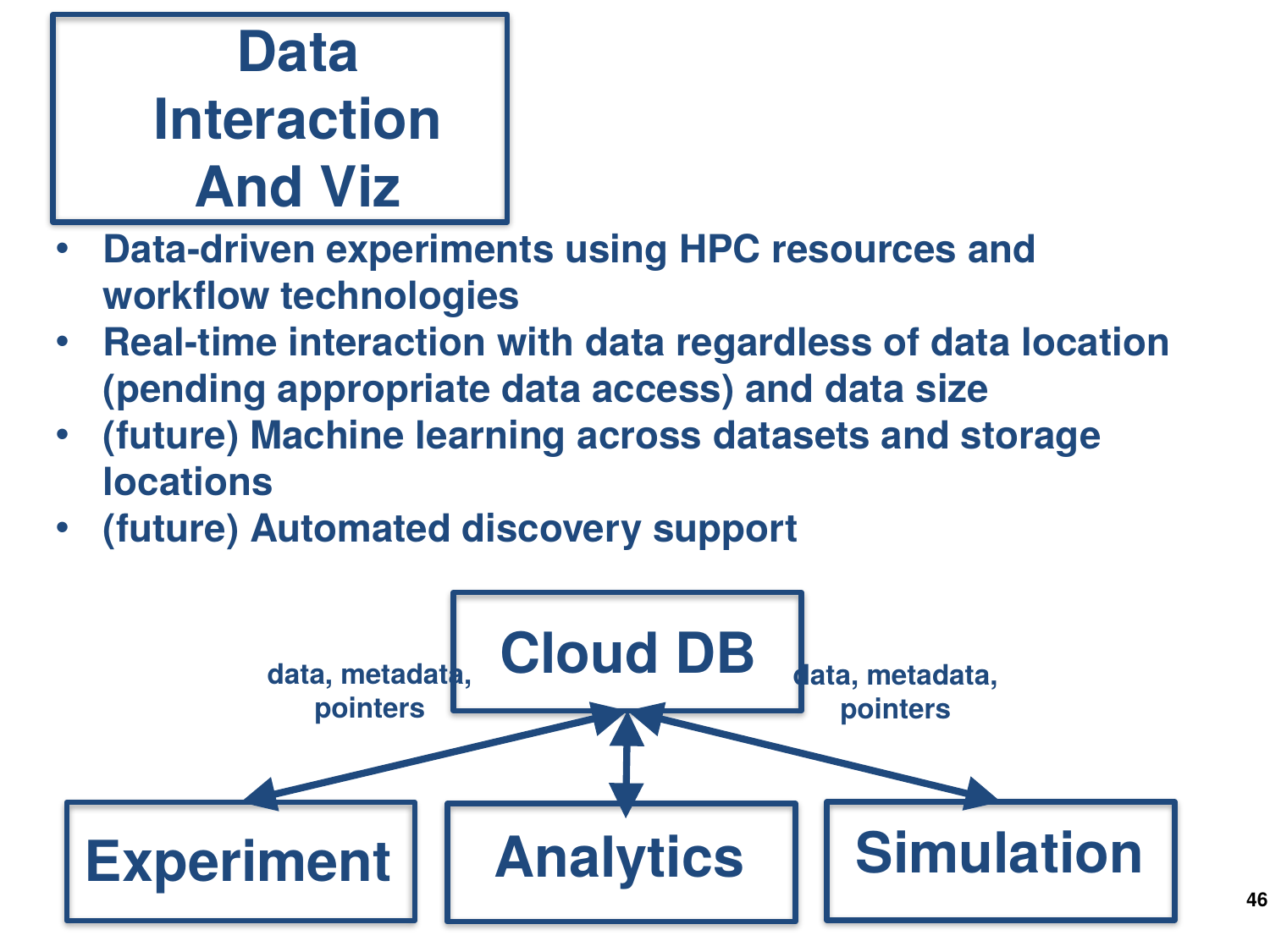

Data Interaction
And Viz

Data-driven experiments using HPC resources and workflow technologies
Real-time interaction with data regardless of data location (pending appropriate data access) and data size
(future) Machine learning across datasets and storage locations
(future) Automated discovery support
APIs

Cloud DB
data, metadata, pointers
data, metadata, pointers

Simulation
Analytics
Experiment
46